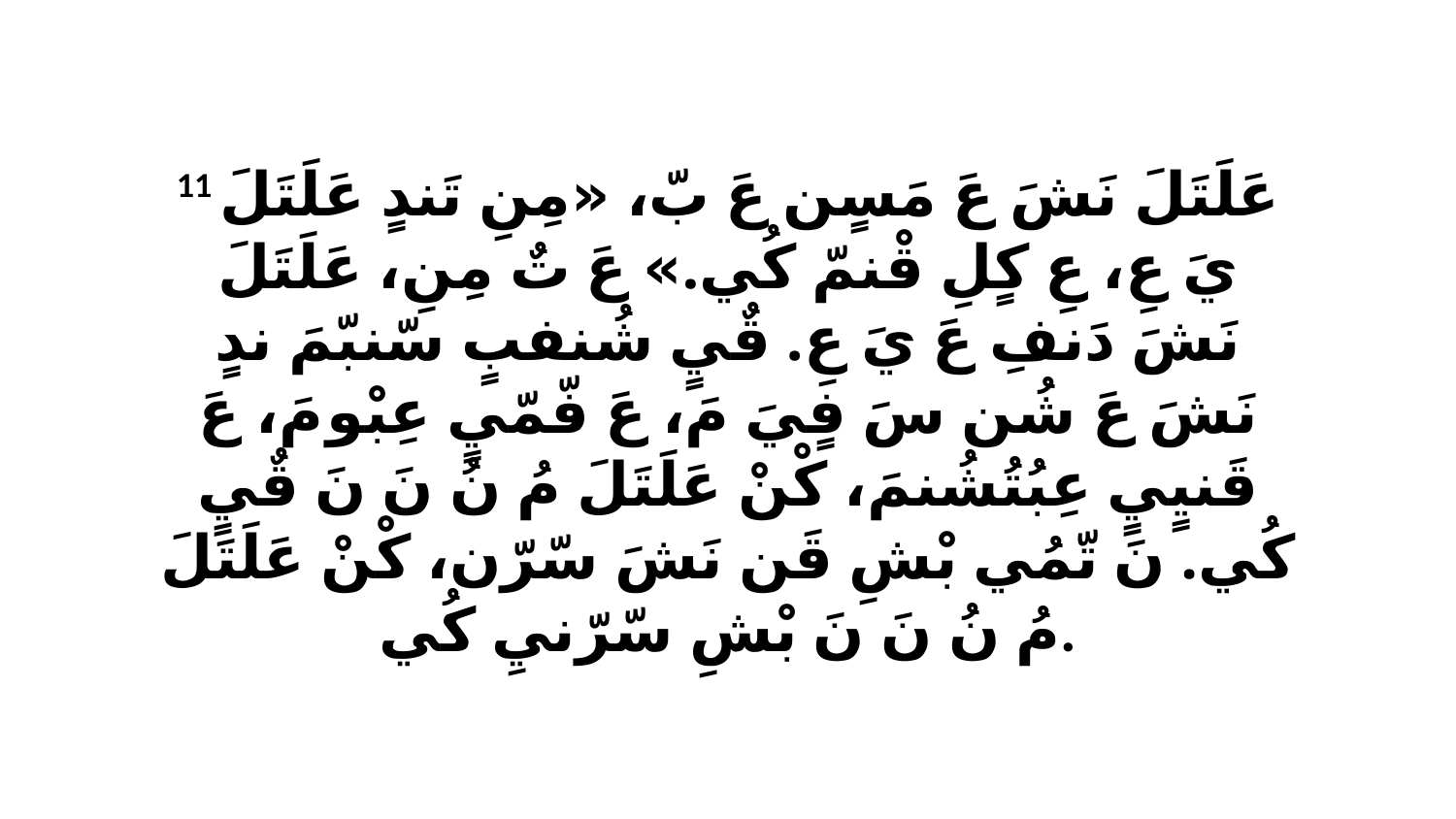

11 عَلَتَلَ نَشَ عَ مَسٍن عَ بّ، «مِنِ تَندٍ عَلَتَلَ يَ عِ، عِ كٍلِ قْنمّ كُي.» عَ تٌ مِنِ، عَلَتَلَ نَشَ دَنفِ عَ يَ عِ. قٌيٍ شُنفبٍ سّنبّمَ ندٍ نَشَ عَ شُن سَ فٍيَ مَ، عَ فّمّيٍ عِبْو مَ، عَ قَنيٍيٍ عِبُتُشُنمَ، كْنْ عَلَتَلَ مُ نُ نَ نَ قٌيٍ كُي. نَ تّمُي بْشِ قَن نَشَ سّرّن، كْنْ عَلَتَلَ مُ نُ نَ نَ بْشِ سّرّنيِ كُي.